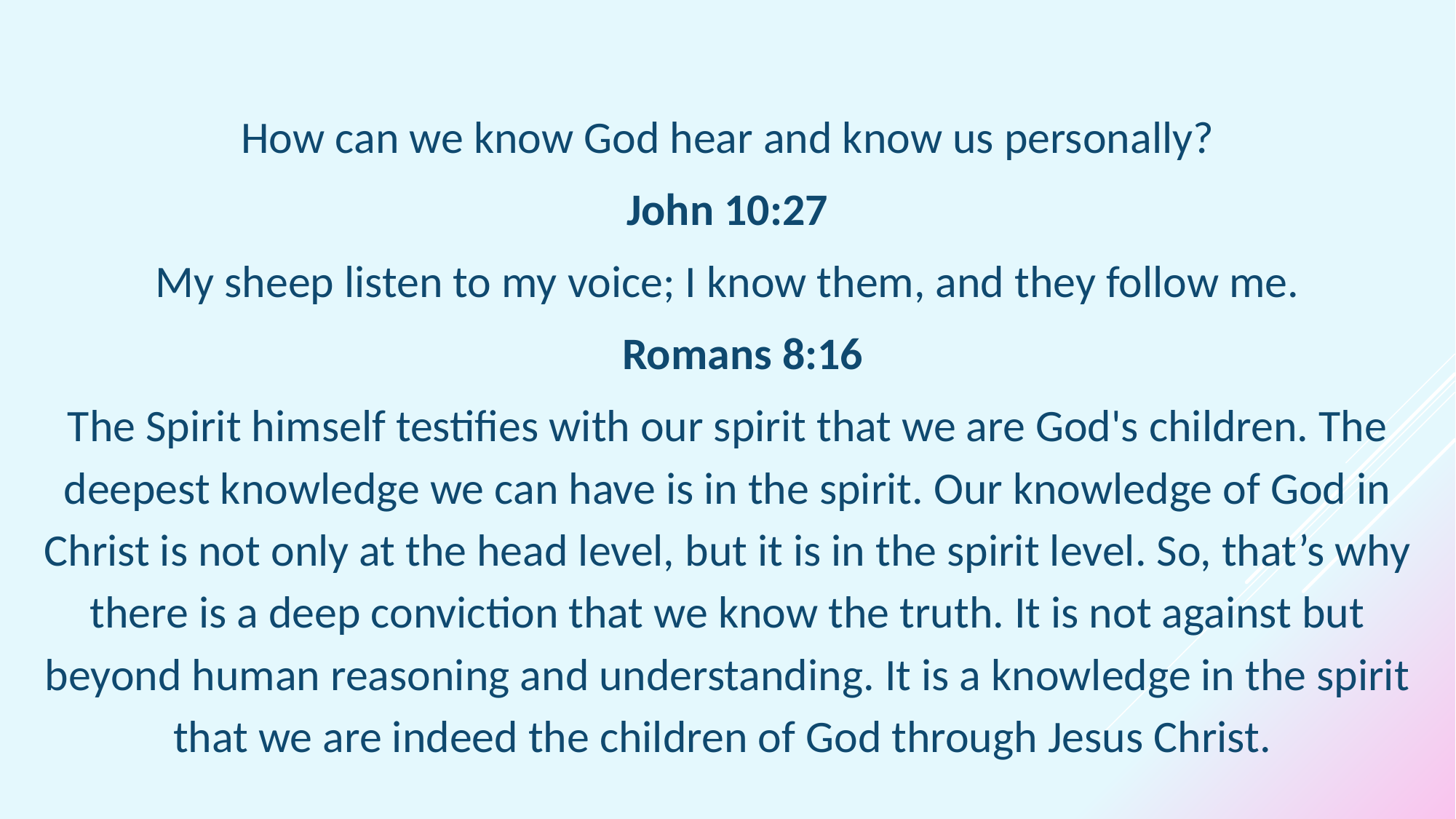

How can we know God hear and know us personally?
John 10:27
My sheep listen to my voice; I know them, and they follow me.
   Romans 8:16
The Spirit himself testifies with our spirit that we are God's children. The deepest knowledge we can have is in the spirit. Our knowledge of God in Christ is not only at the head level, but it is in the spirit level. So, that’s why there is a deep conviction that we know the truth. It is not against but beyond human reasoning and understanding. It is a knowledge in the spirit that we are indeed the children of God through Jesus Christ.

#